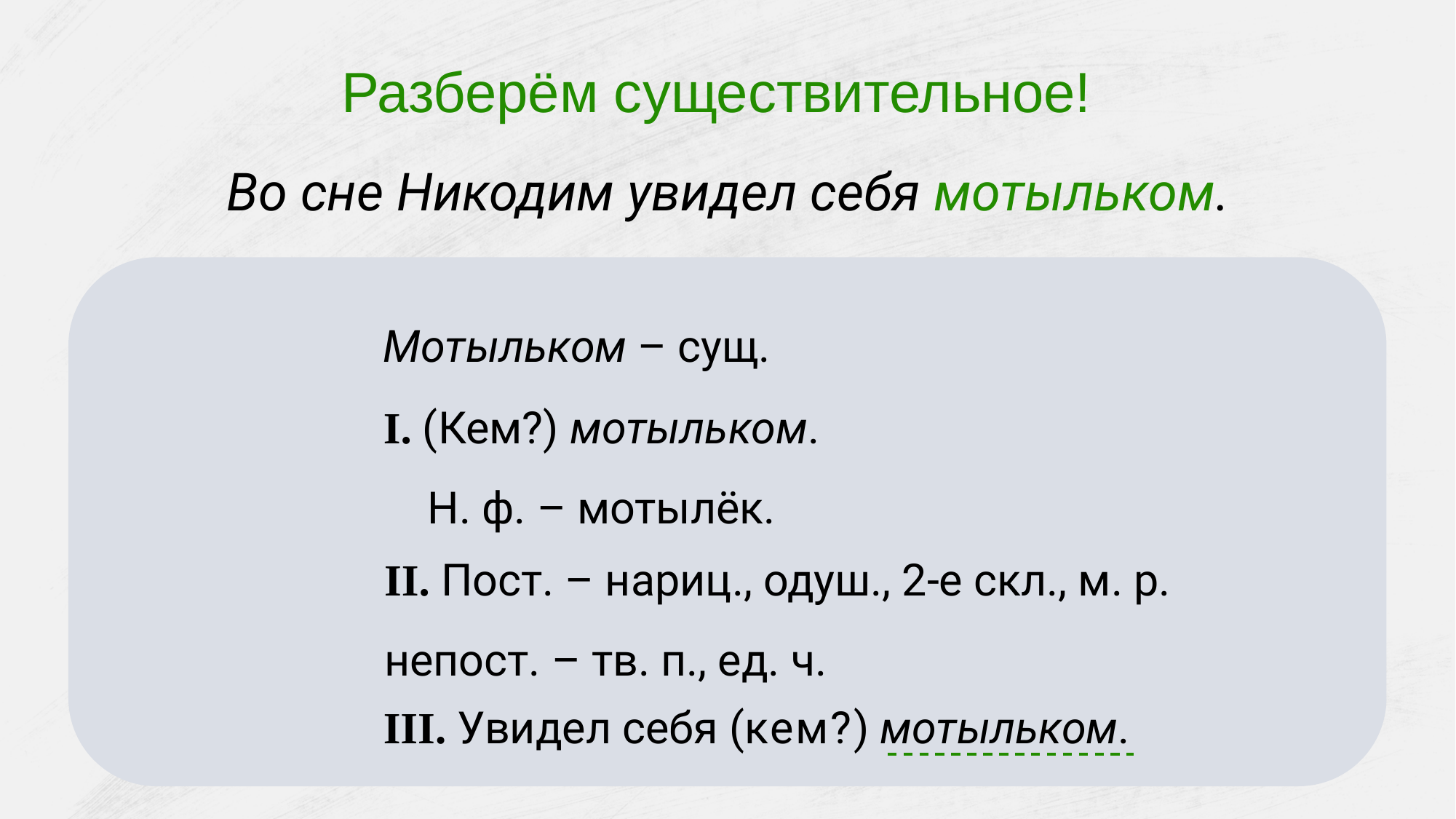

Разберём существительное!
Во сне Никодим увидел себя мотыльком.

Мотыльком – сущ.
I. (Кем?) мотыльком.
    Н. ф. – мотылёк.
II. Пост. – нариц., одуш., 2-е скл., м. р.
непост. – тв. п., ед. ч.
III. Увидел себя (кем?) мотыльком.